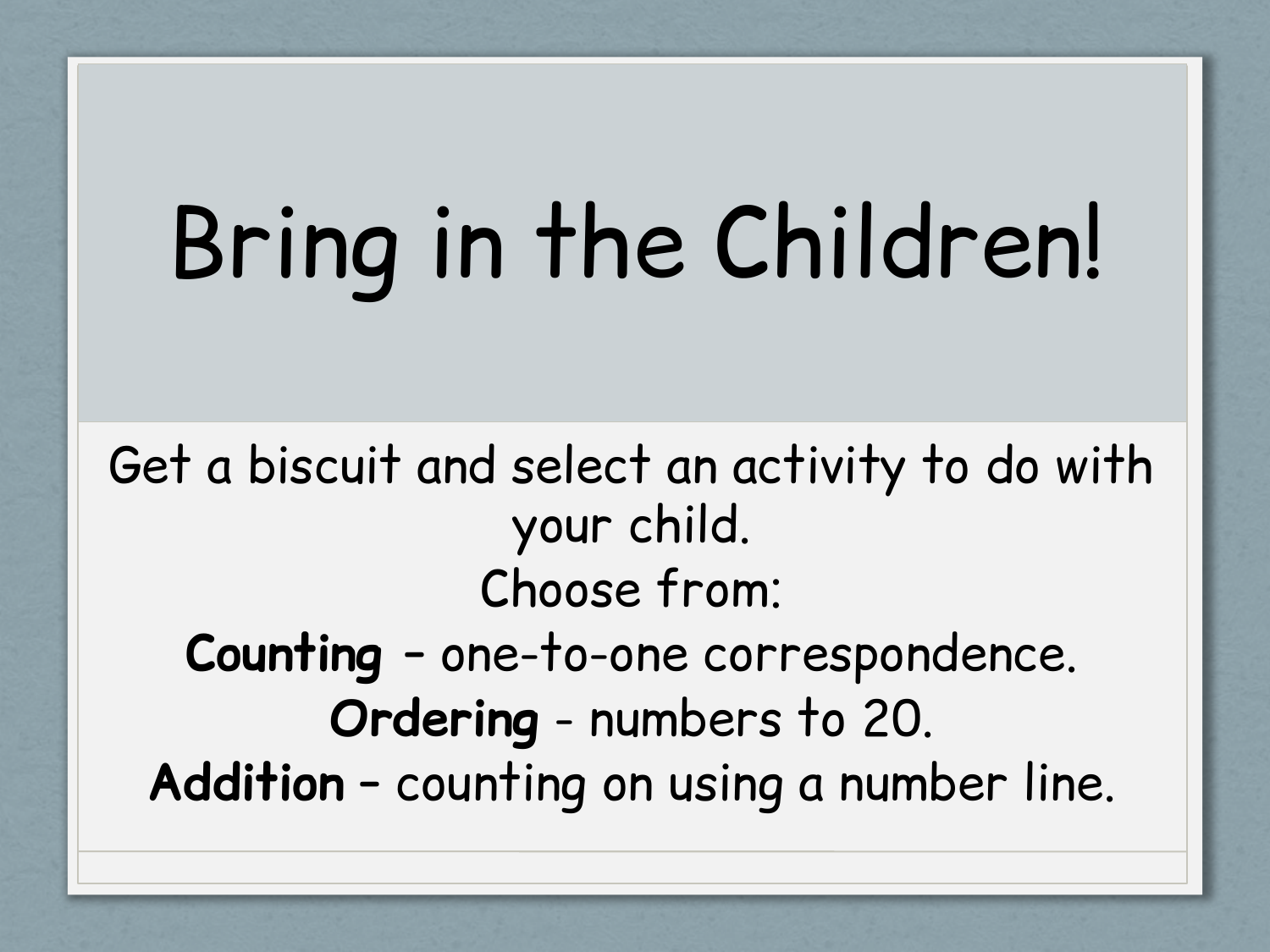

# Bring in the Children!
Get a biscuit and select an activity to do with your child.
Choose from:
Counting – one-to-one correspondence.
Ordering - numbers to 20.
Addition – counting on using a number line.